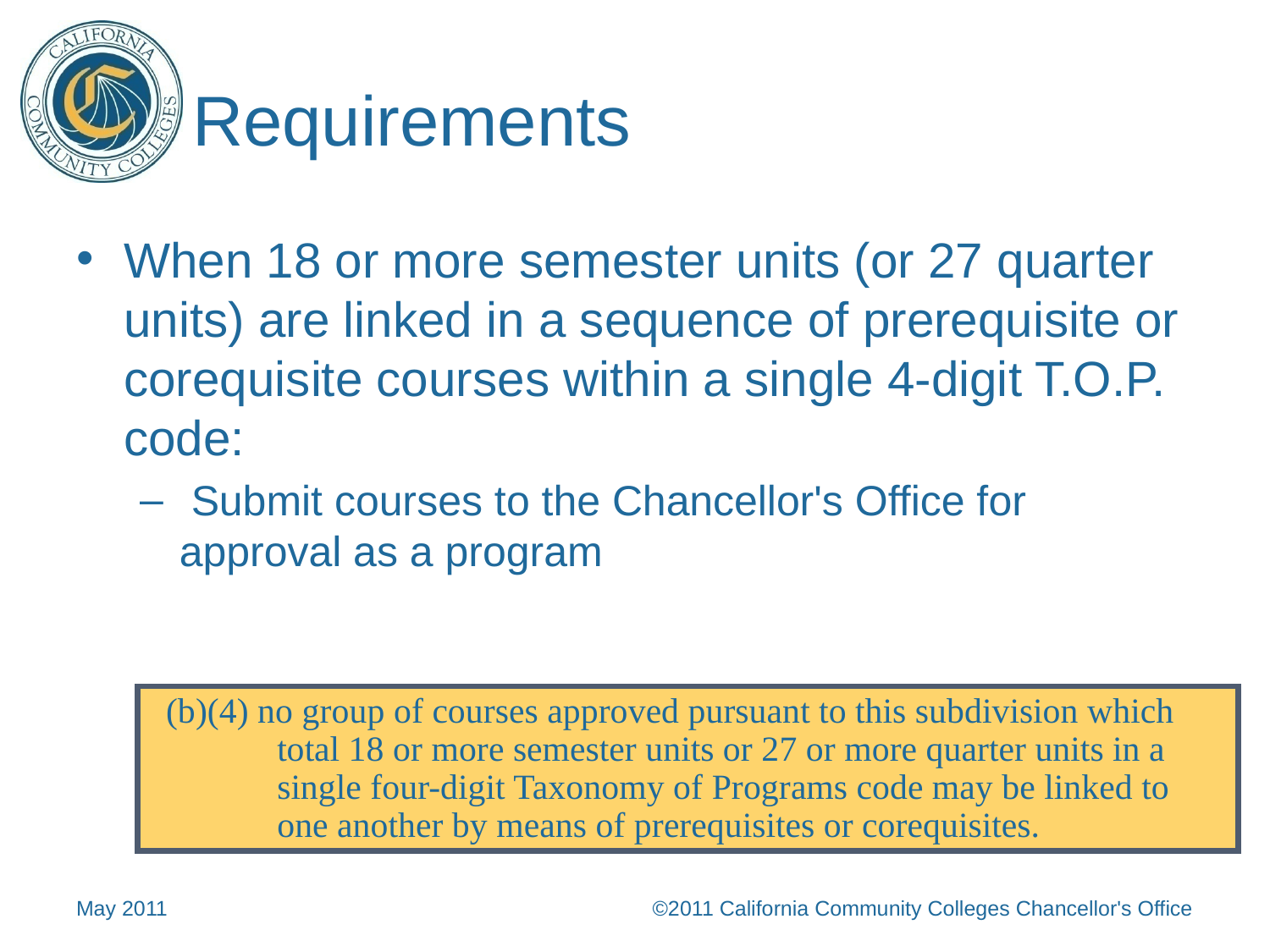

# Requirements
When 18 or more semester units (or 27 quarter units) are linked in a sequence of prerequisite or corequisite courses within a single 4-digit T.O.P. code:
 Submit courses to the Chancellor's Office for approval as a program
(b)(4) no group of courses approved pursuant to this subdivision which total 18 or more semester units or 27 or more quarter units in a single four-digit Taxonomy of Programs code may be linked to one another by means of prerequisites or corequisites.
May 2011
©2011 California Community Colleges Chancellor's Office